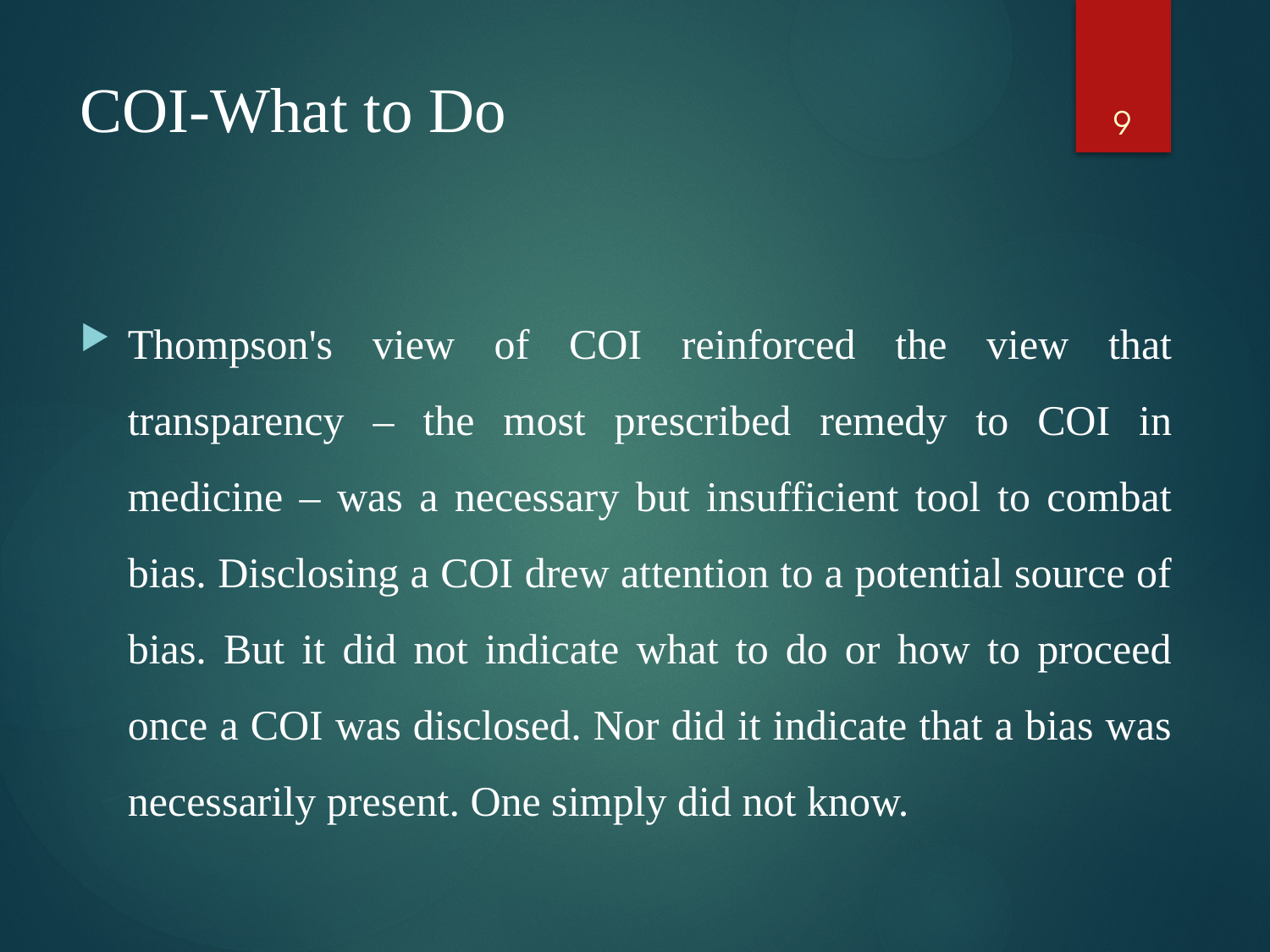

9
# COI-What to Do
Thompson's view of COI reinforced the view that transparency – the most prescribed remedy to COI in medicine – was a necessary but insufficient tool to combat bias. Disclosing a COI drew attention to a potential source of bias. But it did not indicate what to do or how to proceed once a COI was disclosed. Nor did it indicate that a bias was necessarily present. One simply did not know.